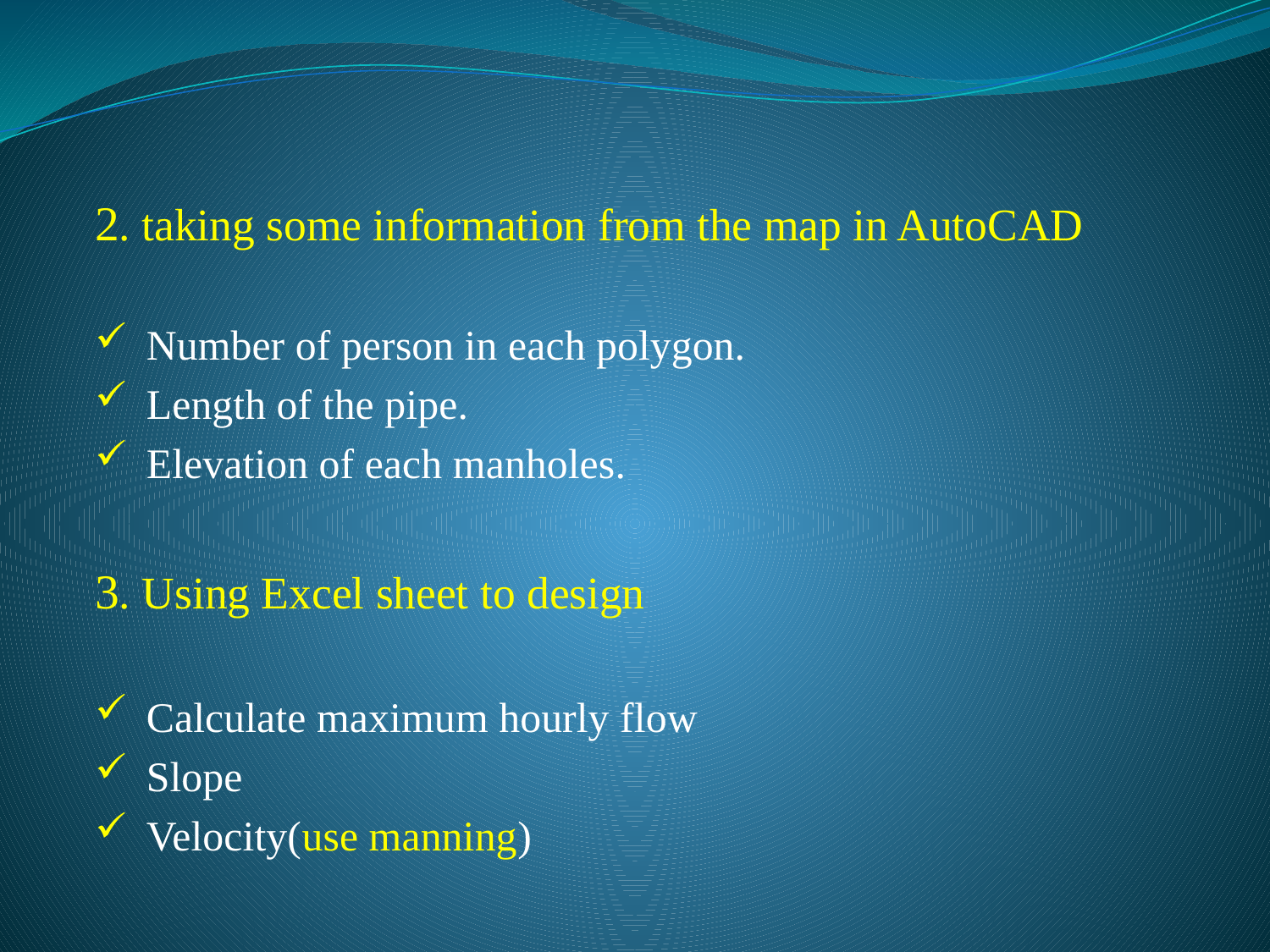

2. taking some information from the map in AutoCAD

  Number of person in each polygon.
  Length of the pipe.
  Elevation of each manholes.

3. Using Excel sheet to design

  Calculate maximum hourly flow
  Slope
  Velocity(use manning)